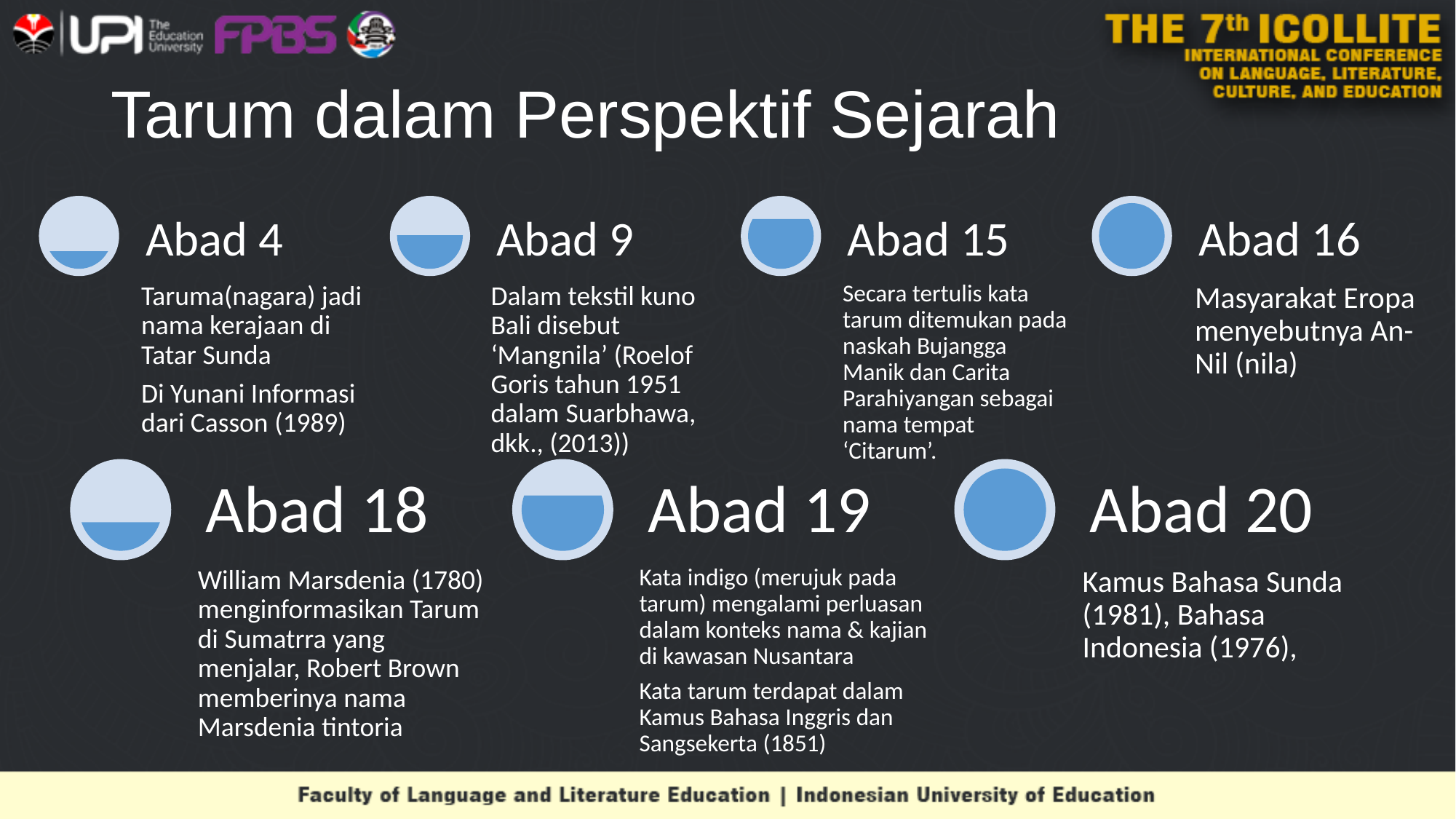

# Tarum dalam Perspektif Sejarah
Taruma(nagara) jadi nama kerajaan di Tatar Sunda
Di Yunani Informasi dari Casson (1989)
Abad 4
Dalam tekstil kuno Bali disebut ‘Mangnila’ (Roelof Goris tahun 1951 dalam Suarbhawa, dkk., (2013))
Abad 9
Secara tertulis kata tarum ditemukan pada naskah Bujangga Manik dan Carita Parahiyangan sebagai nama tempat ‘Citarum’.
Abad 15
Masyarakat Eropa menyebutnya An-Nil (nila)
Abad 16
William Marsdenia (1780) menginformasikan Tarum di Sumatrra yang menjalar, Robert Brown memberinya nama Marsdenia tintoria
Abad 18
Kata indigo (merujuk pada tarum) mengalami perluasan dalam konteks nama & kajian di kawasan Nusantara
Kata tarum terdapat dalam Kamus Bahasa Inggris dan Sangsekerta (1851)

Abad 19
Kamus Bahasa Sunda (1981), Bahasa Indonesia (1976),

Abad 20